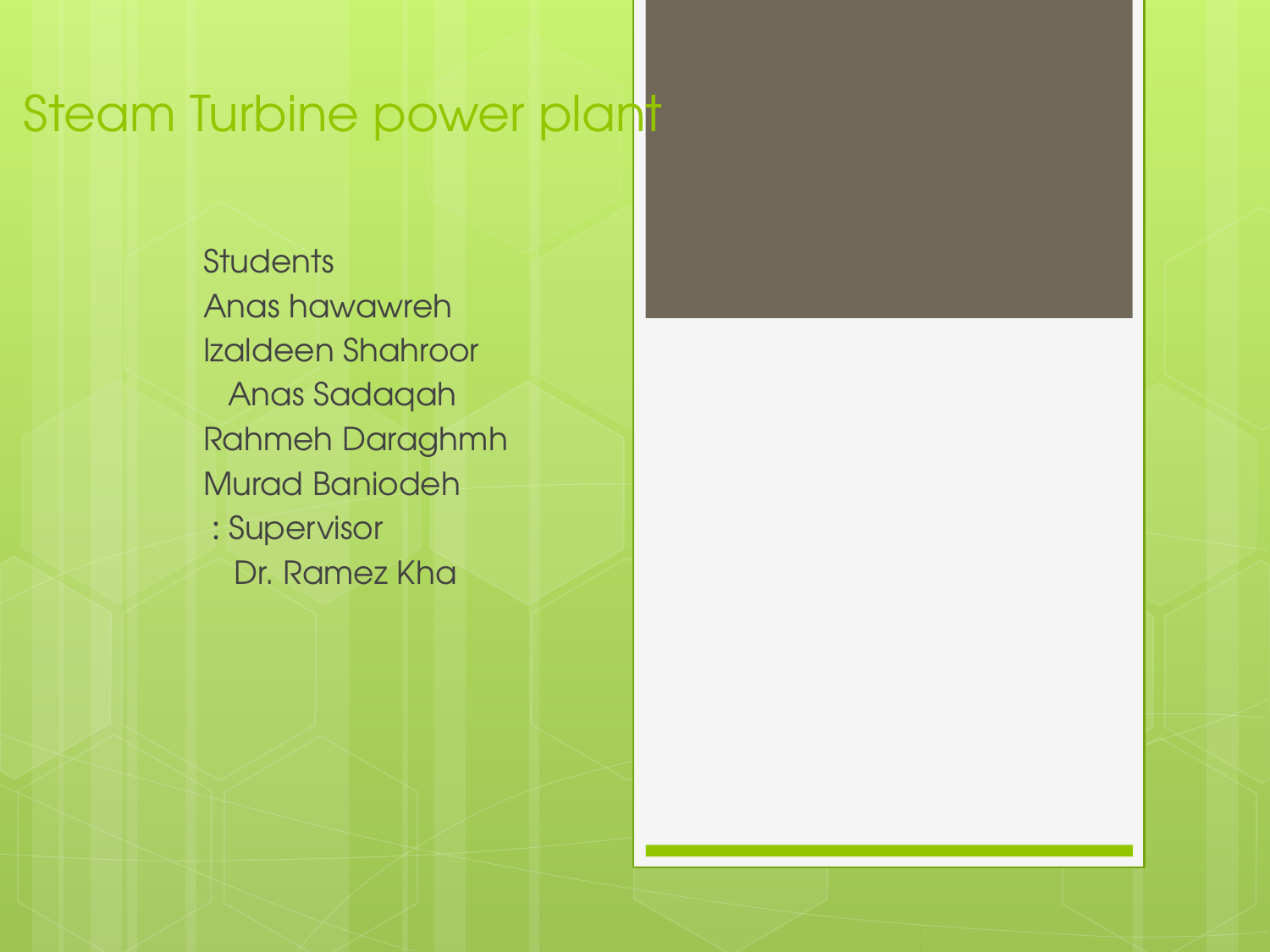

# Steam Turbine power plant

Students
Anas hawawreh
Izaldeen Shahroor
Anas Sadaqah
Rahmeh Daraghmh
Murad Baniodeh
Supervisor :
Dr. Ramez Kha